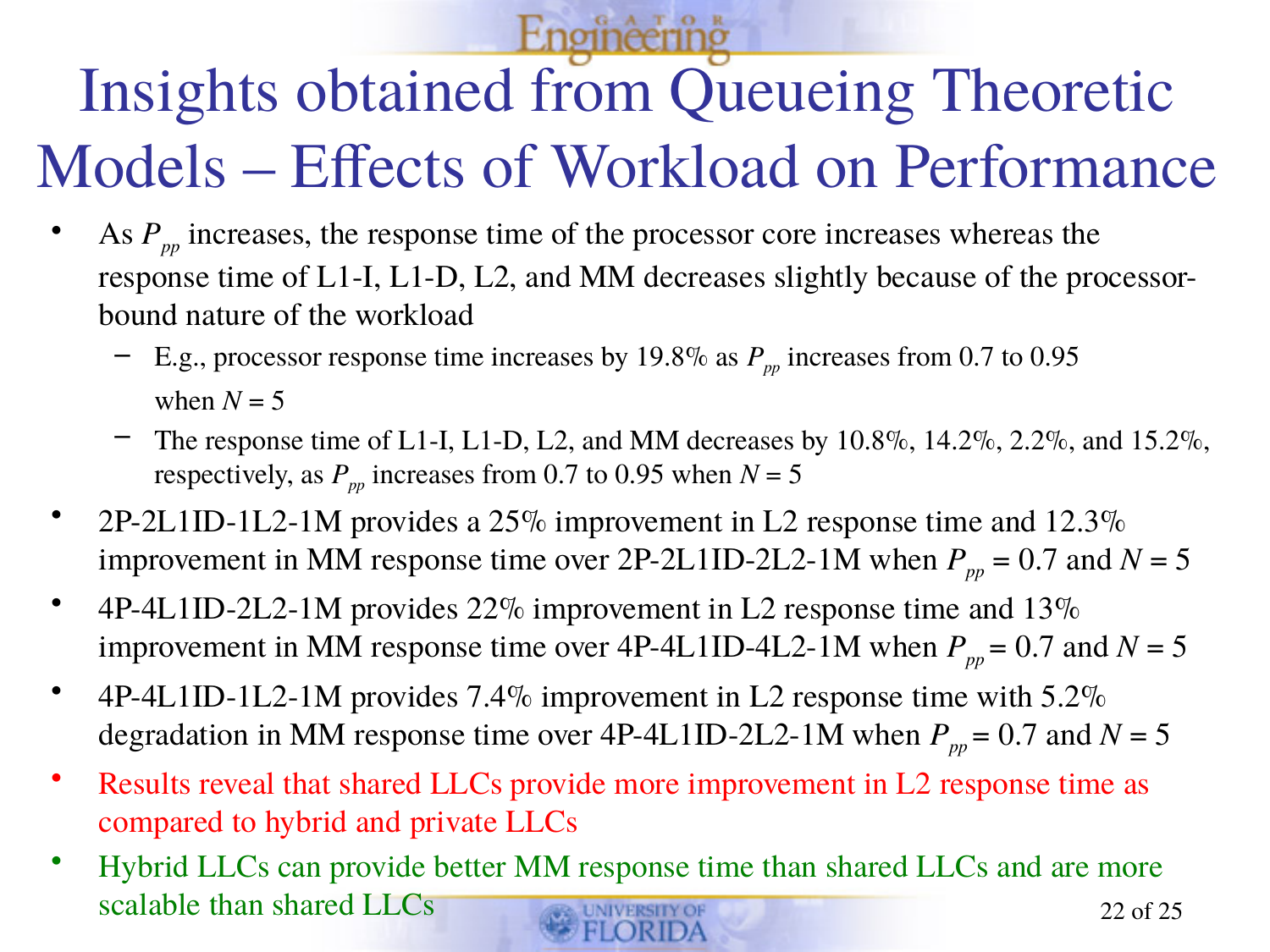

Insights obtained from Queueing Theoretic Models ‒ Effects of Workload on Performance
As Ppp increases, the response time of the processor core increases whereas the response time of L1-I, L1-D, L2, and MM decreases slightly because of the processor-bound nature of the workload
E.g., processor response time increases by 19.8% as Ppp increases from 0.7 to 0.95
	when N = 5
The response time of L1-I, L1-D, L2, and MM decreases by 10.8%, 14.2%, 2.2%, and 15.2%, respectively, as Ppp increases from 0.7 to 0.95 when N = 5
2P-2L1ID-1L2-1M provides a 25% improvement in L2 response time and 12.3% improvement in MM response time over 2P-2L1ID-2L2-1M when Ppp = 0.7 and N = 5
4P-4L1ID-2L2-1M provides 22% improvement in L2 response time and 13% improvement in MM response time over 4P-4L1ID-4L2-1M when Ppp = 0.7 and N = 5
4P-4L1ID-1L2-1M provides 7.4% improvement in L2 response time with 5.2% degradation in MM response time over 4P-4L1ID-2L2-1M when Ppp = 0.7 and N = 5
Results reveal that shared LLCs provide more improvement in L2 response time as compared to hybrid and private LLCs
Hybrid LLCs can provide better MM response time than shared LLCs and are more scalable than shared LLCs